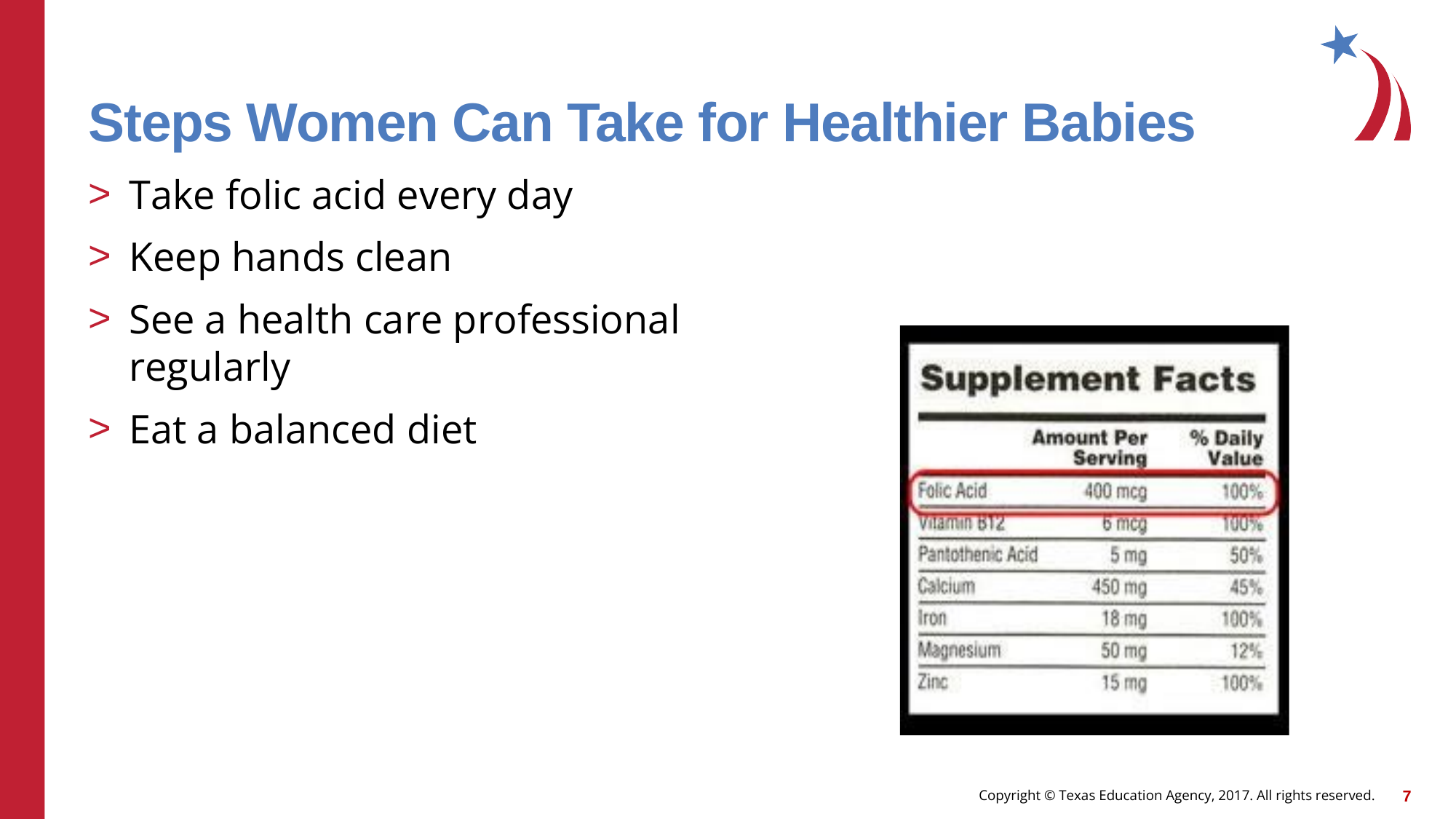

# Steps Women Can Take for Healthier Babies
Take folic acid every day
Keep hands clean
See a health care professional regularly
Eat a balanced diet